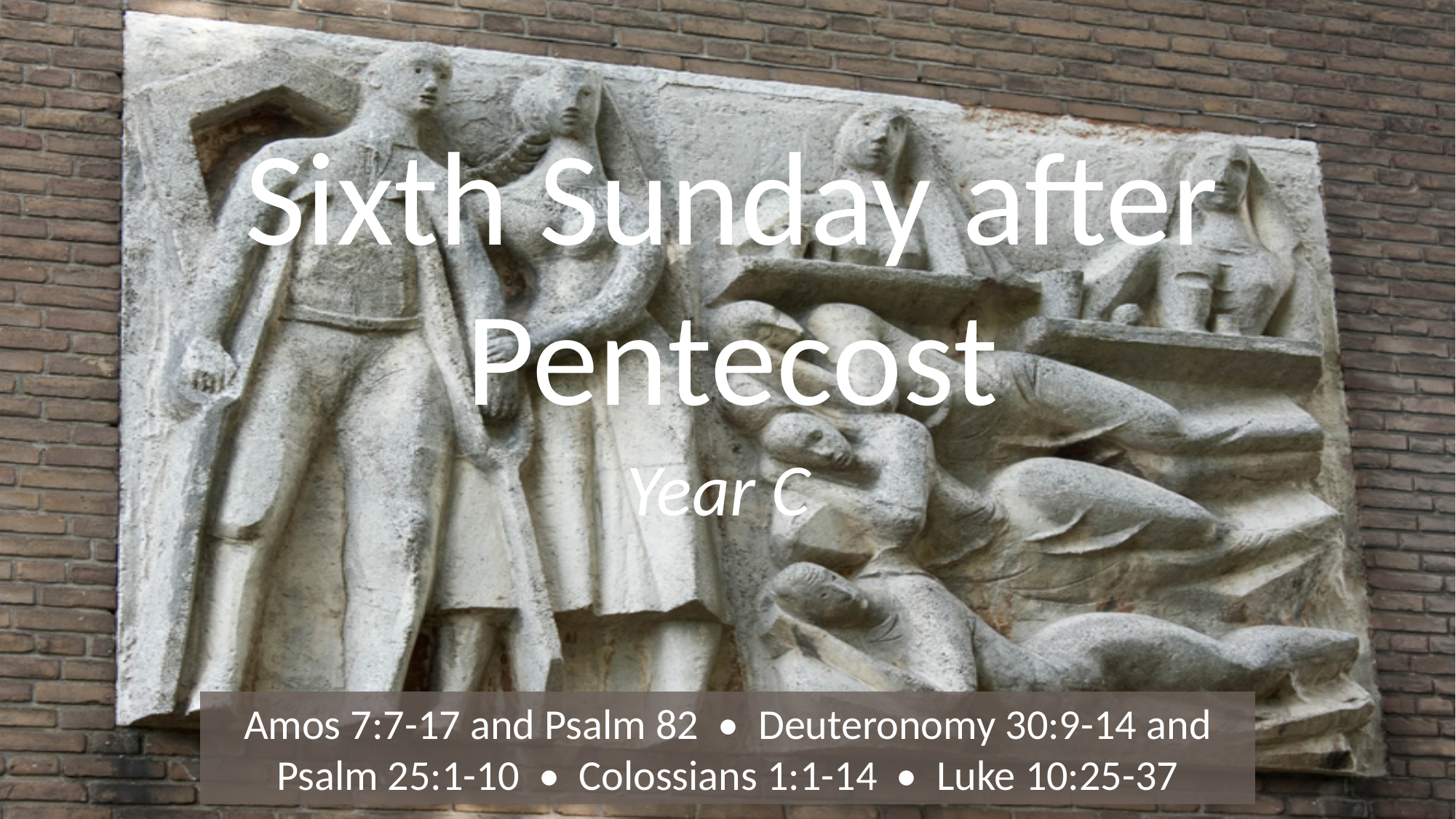

# Sixth Sunday after Pentecost
Year C
Amos 7:7-17 and Psalm 82  •  Deuteronomy 30:9-14 and Psalm 25:1-10  •  Colossians 1:1-14  •  Luke 10:25-37